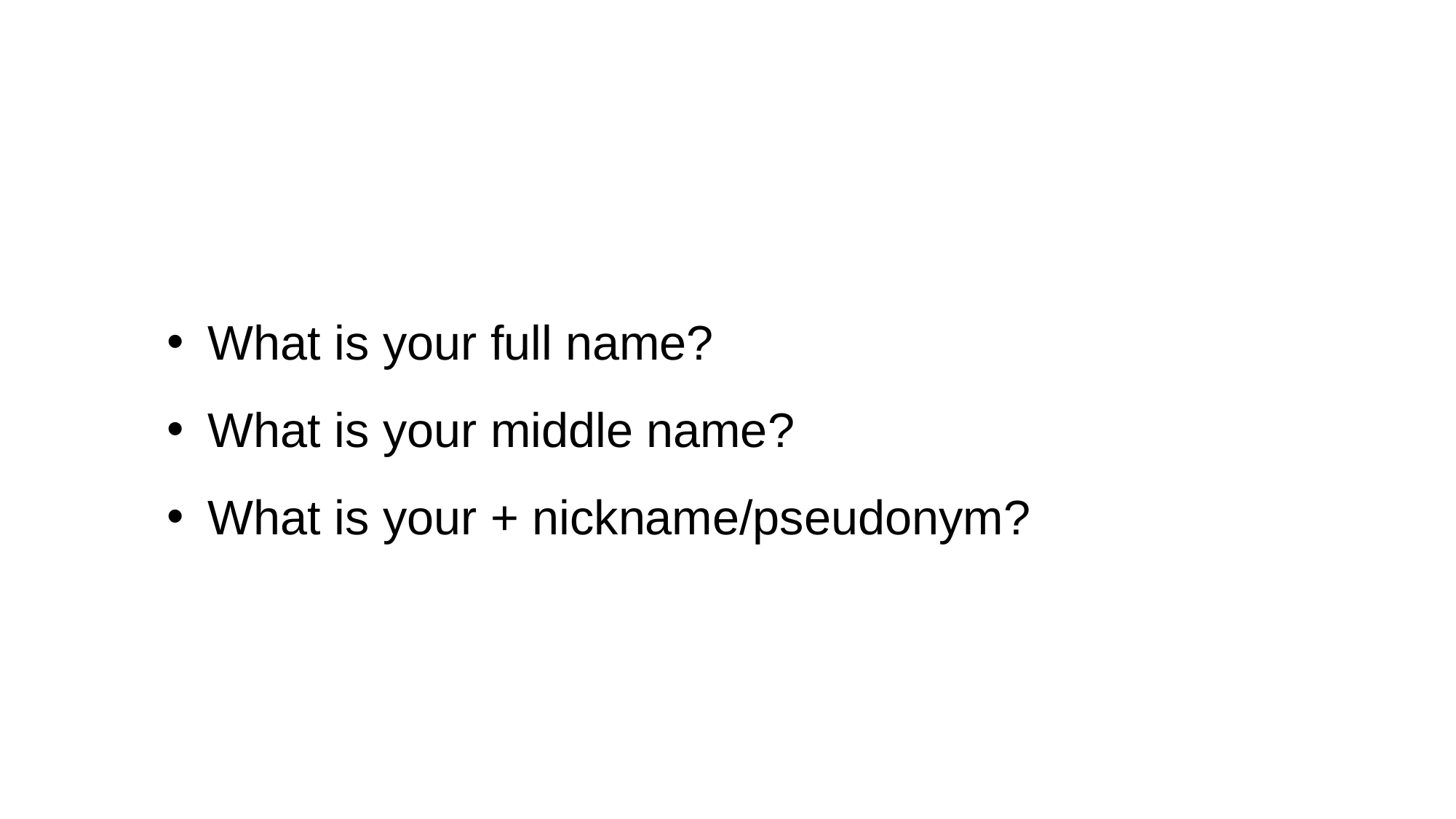

What is your full name?
What is your middle name?
What is your + nickname/pseudonym?